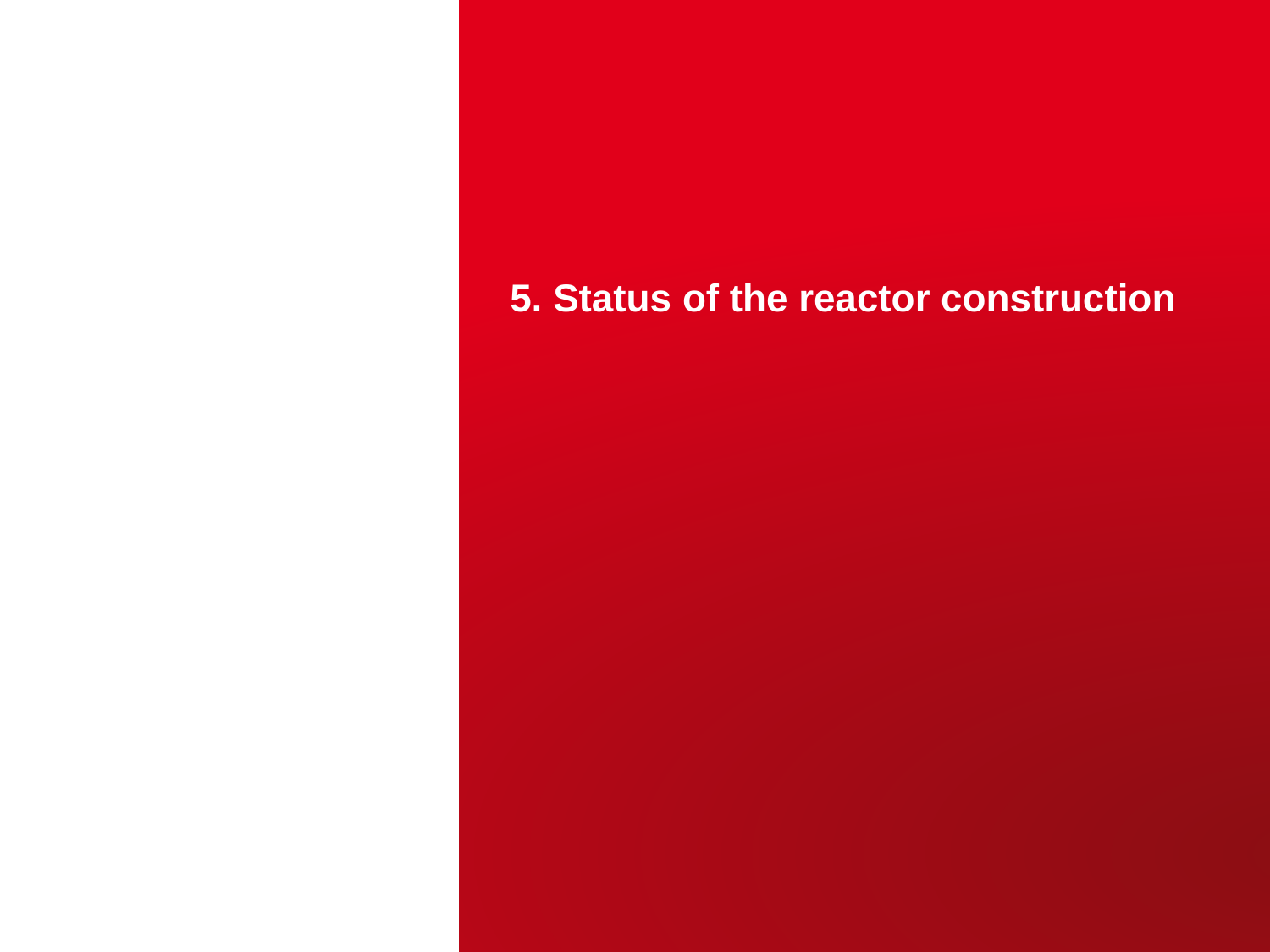

# 5. Status of the reactor construction
CEA | 10 AVRIL 2012
|  PAGE 20
29 octobre 2017